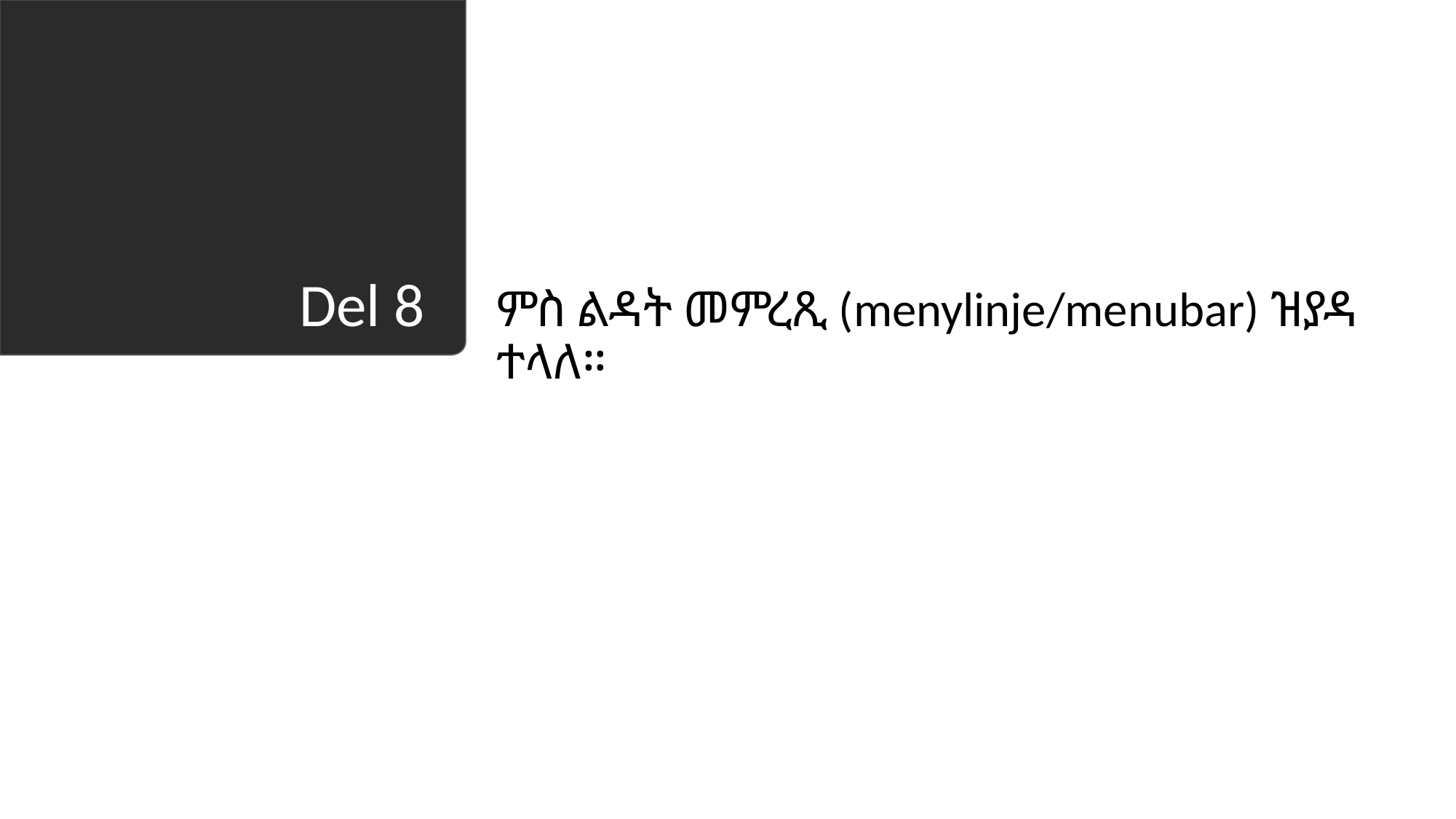

ምስ ልዳት መምረጺ (menylinje/menubar) ዝያዳ ተላለ።
# Del 8